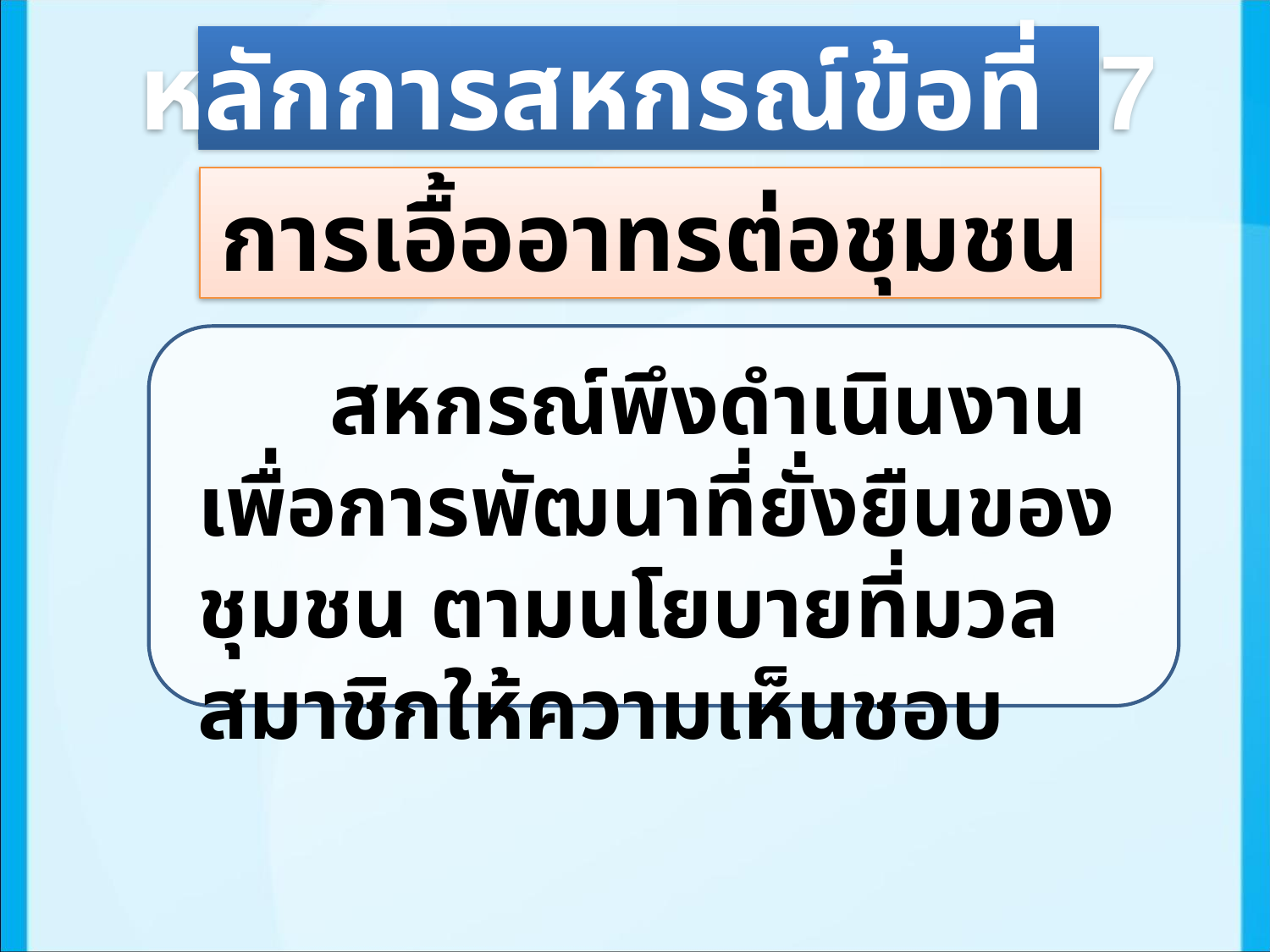

หลักการสหกรณ์ข้อที่  7
การเอื้ออาทรต่อชุมชน

      สหกรณ์พึงดำเนินงานเพื่อการพัฒนาที่ยั่งยืนของชุมชน ตามนโยบายที่มวลสมาชิกให้ความเห็นชอบ